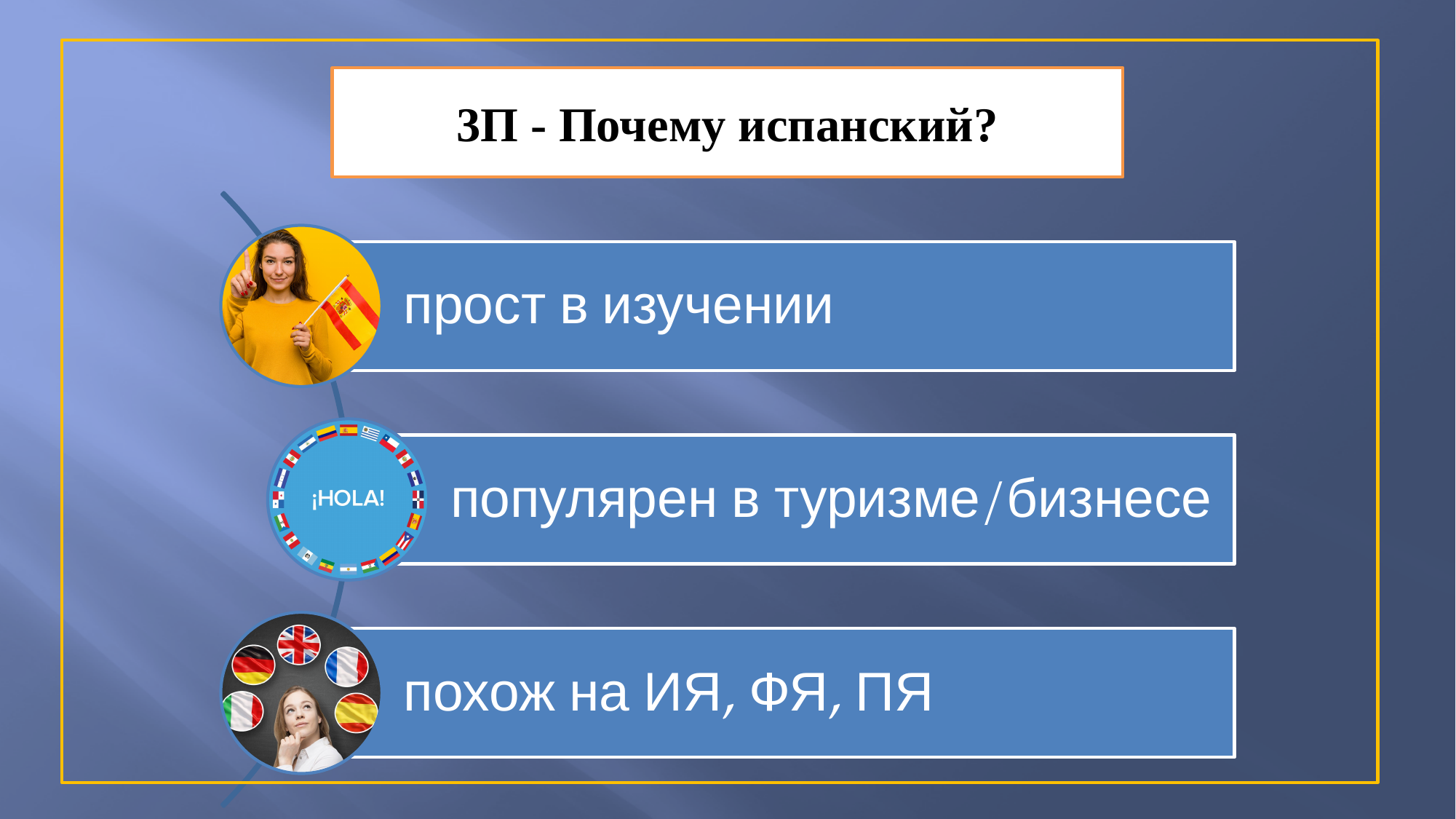

3П - Почему испанский?
прост в изучении
популярен в туризме/бизнесе
похож на ИЯ, ФЯ, ПЯ